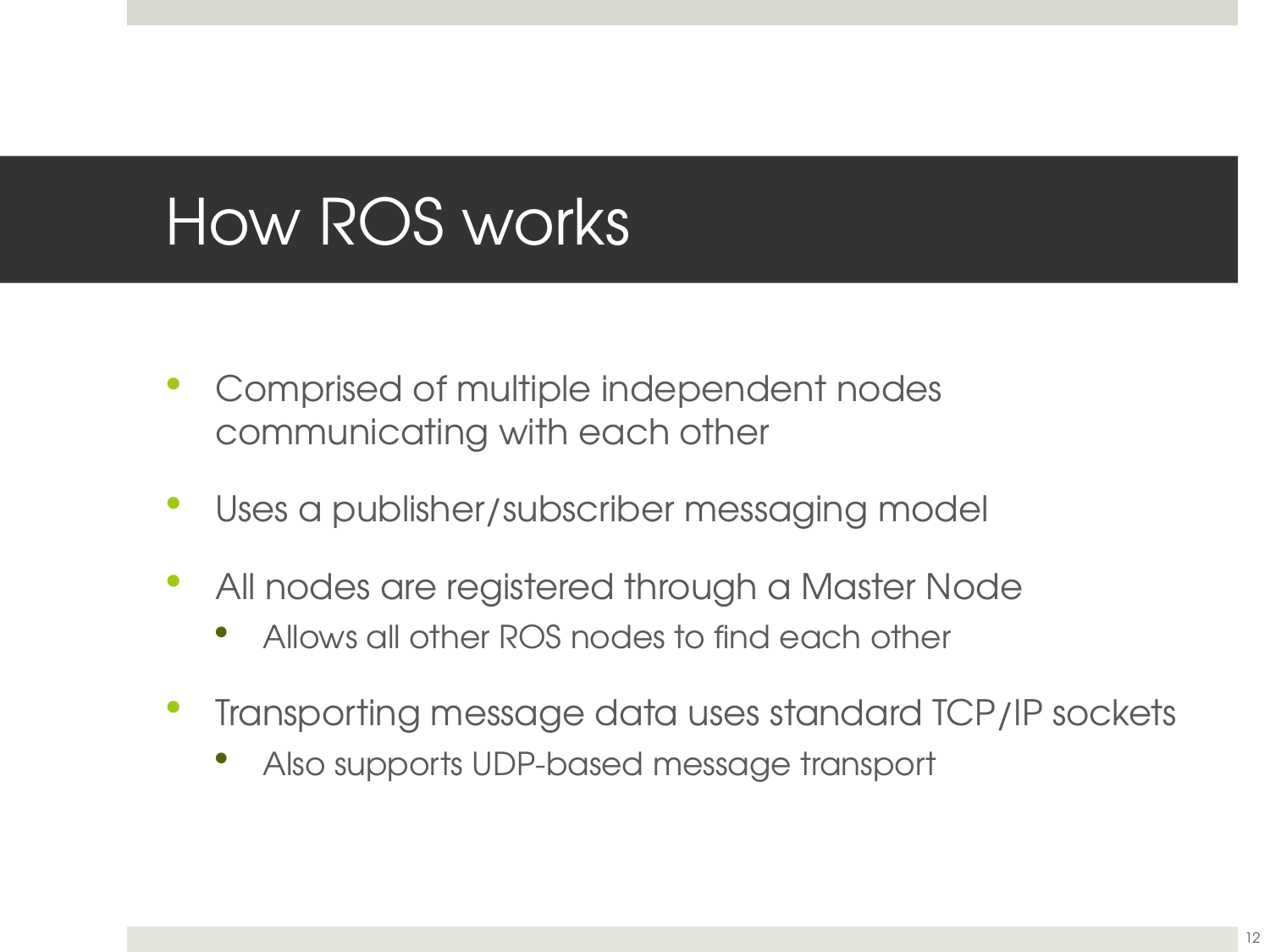

# How ROS works
Comprised of multiple independent nodes communicating with each other
Uses a publisher/subscriber messaging model
All nodes are registered through a Master Node
Allows all other ROS nodes to find each other
Transporting message data uses standard TCP/IP sockets
Also supports UDP-based message transport

12